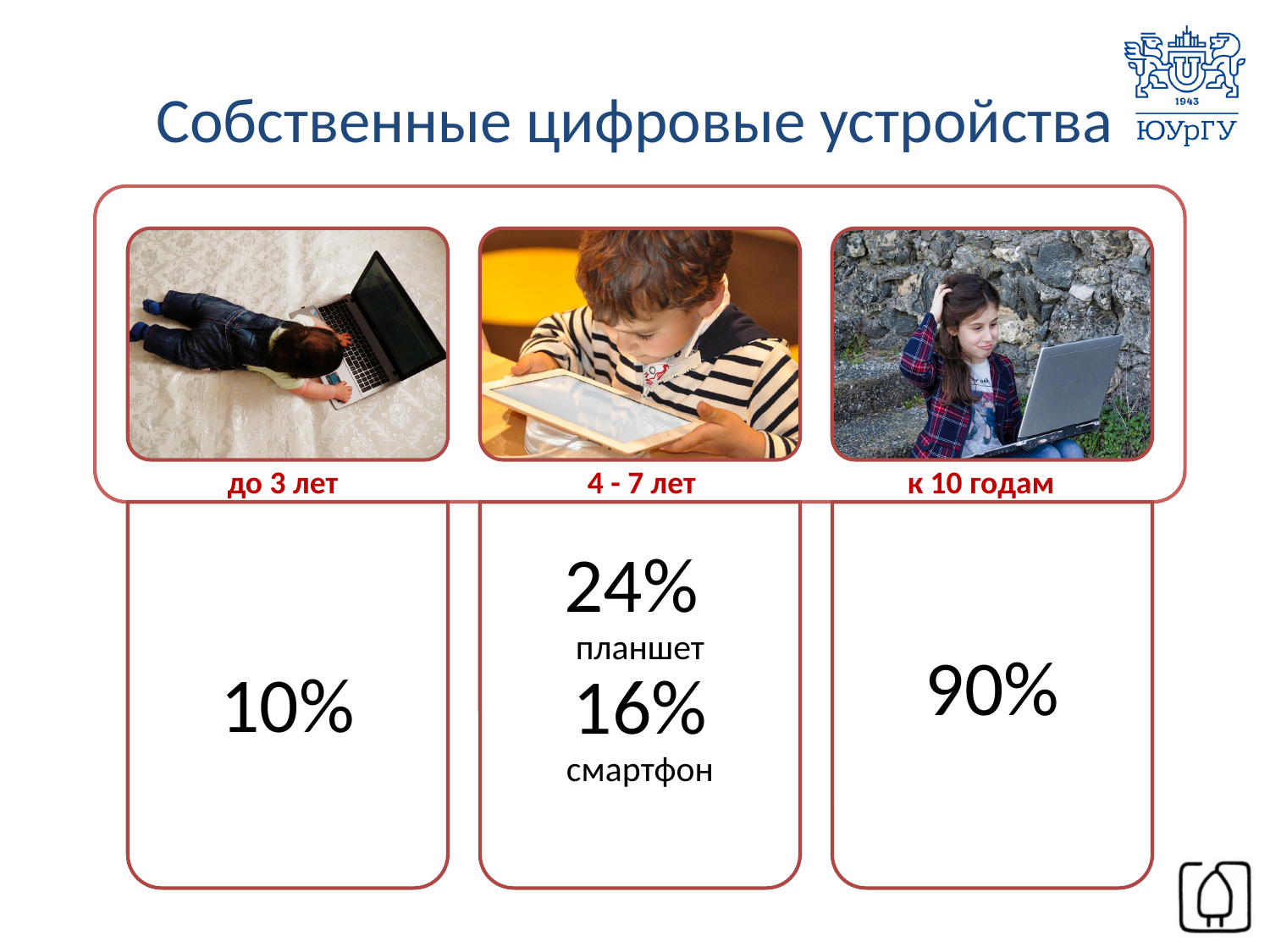

# Собственные цифровые устройства

10%
24%
планшет
16% смартфон
90%
до 3 лет
4 - 7 лет
к 10 годам